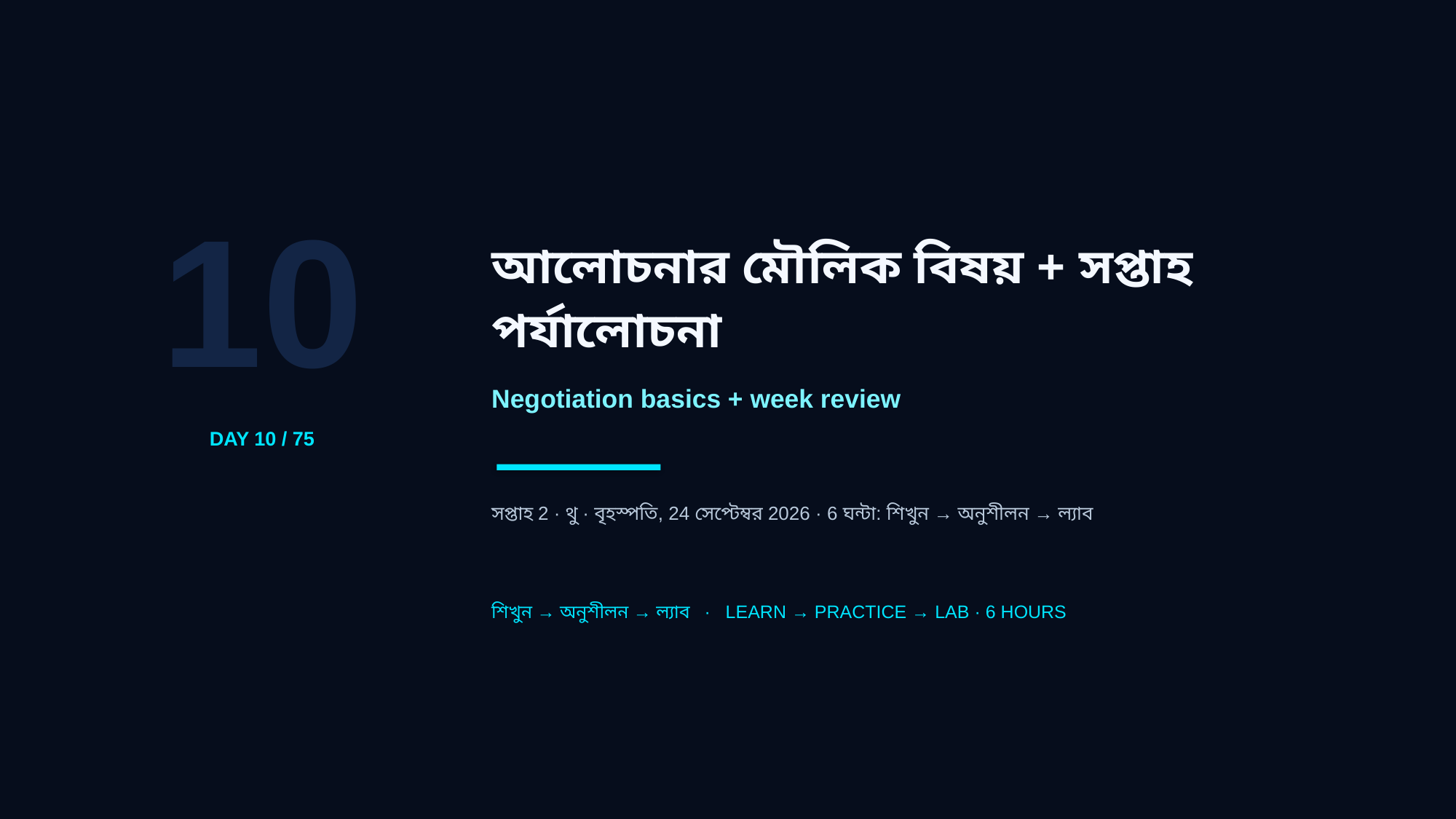

10
আলোচনার মৌলিক বিষয় + সপ্তাহ পর্যালোচনা
Negotiation basics + week review
DAY 10 / 75

সপ্তাহ 2 · থু · বৃহস্পতি, 24 সেপ্টেম্বর 2026 · 6 ঘন্টা: শিখুন → অনুশীলন → ল্যাব
শিখুন → অনুশীলন → ল্যাব   ·   LEARN → PRACTICE → LAB · 6 HOURS